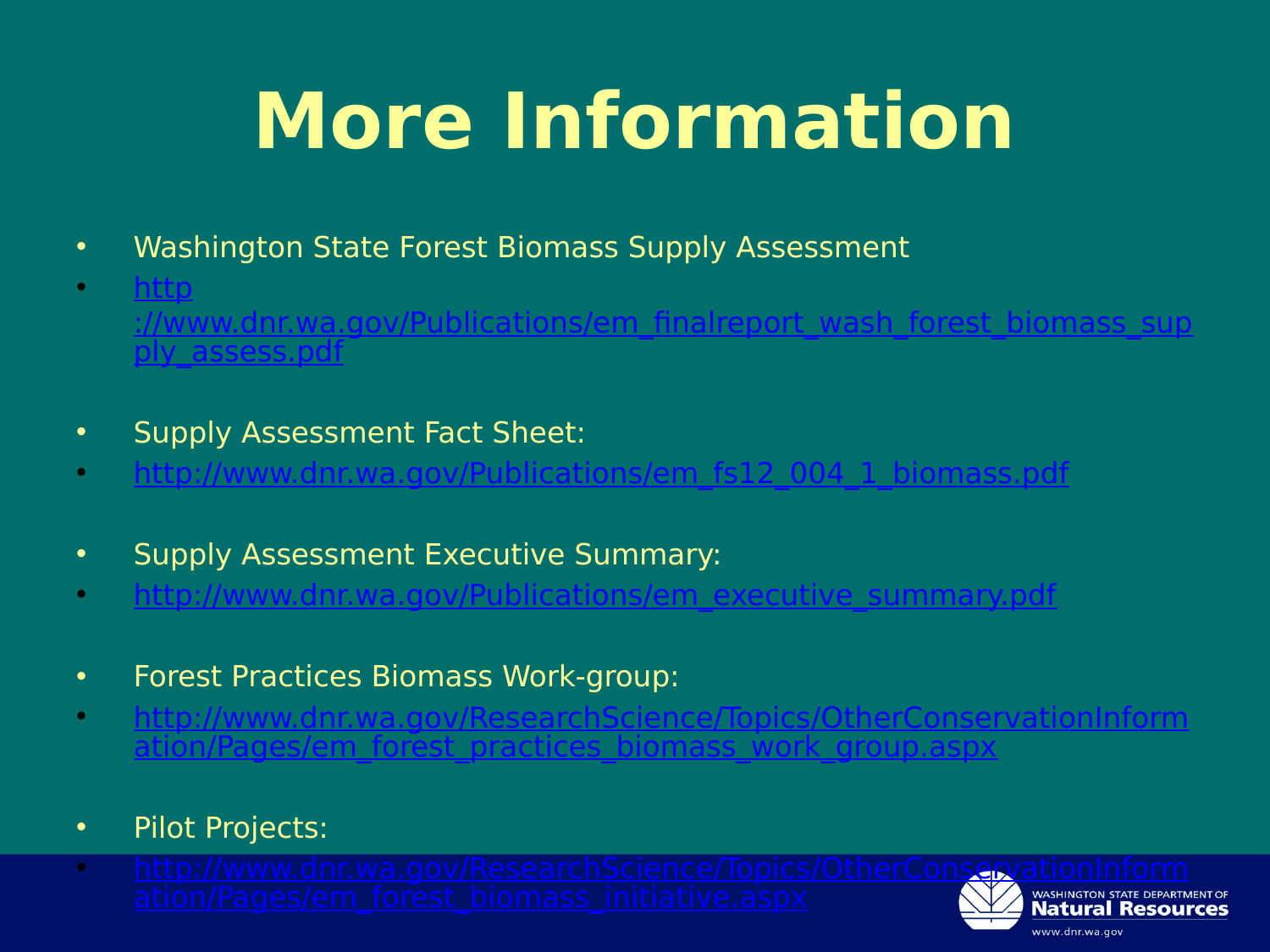

# More Information
Washington State Forest Biomass Supply Assessment
http://www.dnr.wa.gov/Publications/em_finalreport_wash_forest_biomass_supply_assess.pdf

Supply Assessment Fact Sheet:
http://www.dnr.wa.gov/Publications/em_fs12_004_1_biomass.pdf

Supply Assessment Executive Summary:
http://www.dnr.wa.gov/Publications/em_executive_summary.pdf

Forest Practices Biomass Work-group:
http://www.dnr.wa.gov/ResearchScience/Topics/OtherConservationInformation/Pages/em_forest_practices_biomass_work_group.aspx

Pilot Projects:
http://www.dnr.wa.gov/ResearchScience/Topics/OtherConservationInformation/Pages/em_forest_biomass_initiative.aspx